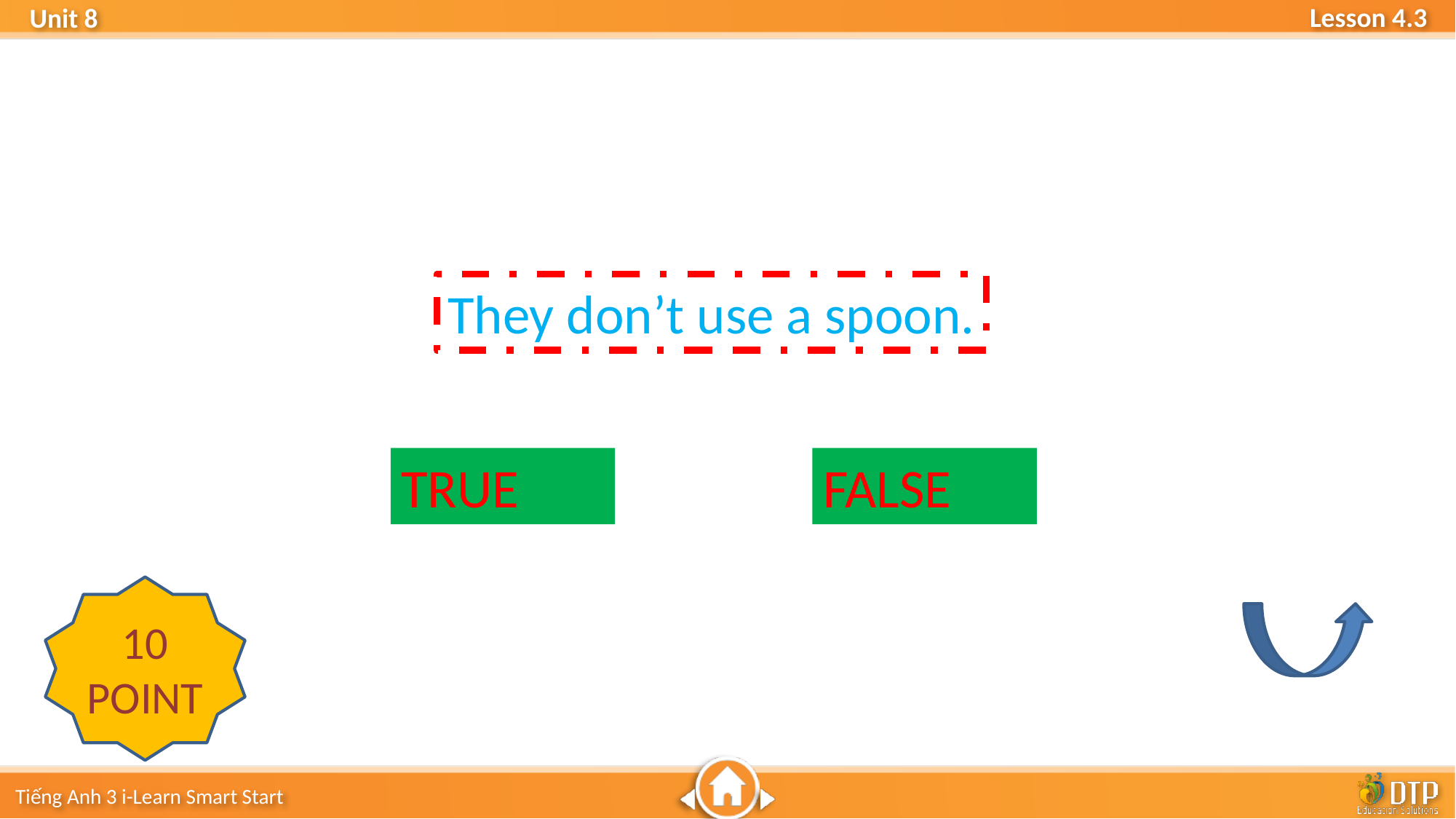

They don’t use a spoon.
FALSE
TRUE
10 POINT